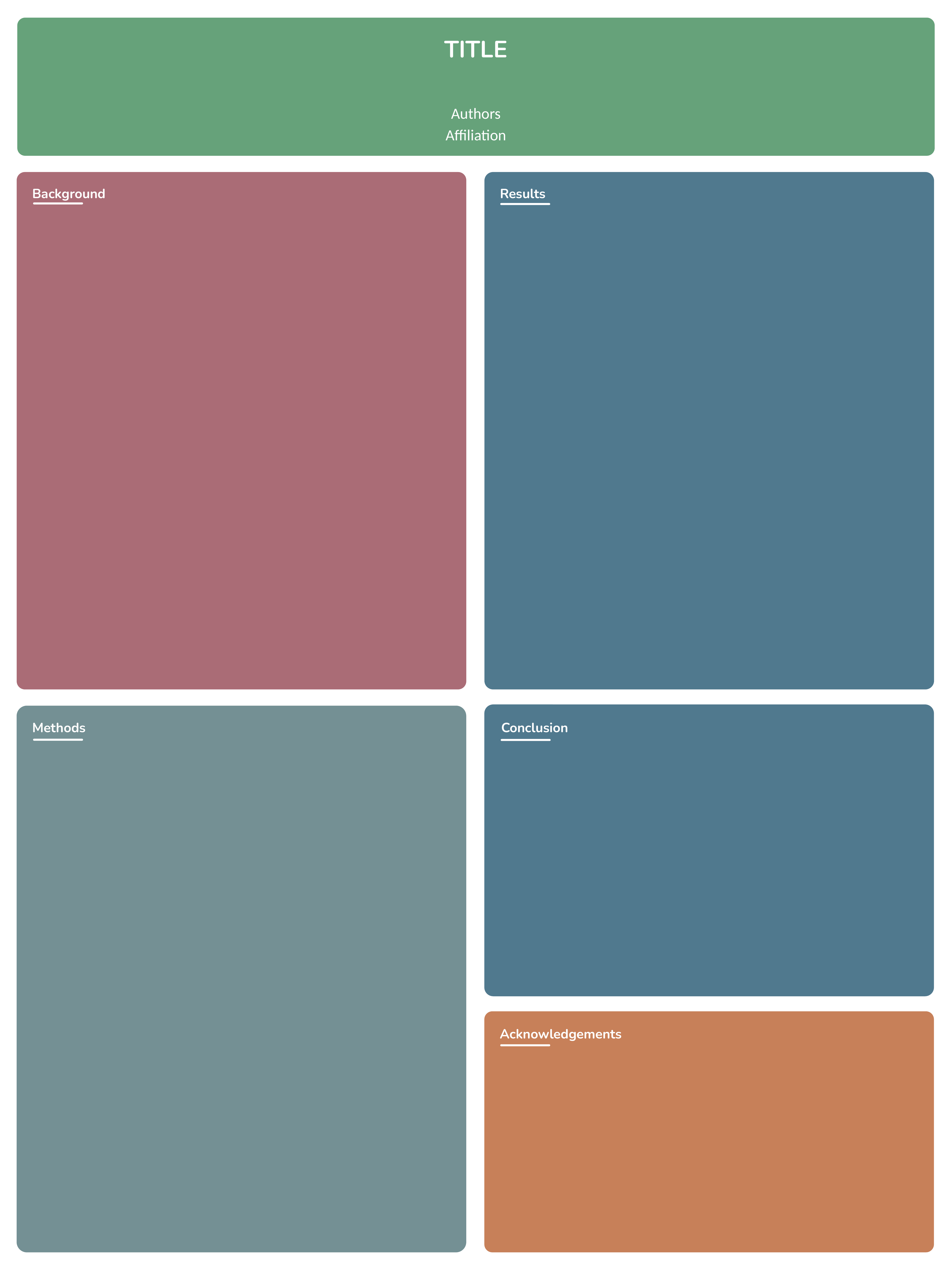

TITLE
Authors
Affiliation

Background
Results

Conclusion
Methods

Acknowledgements